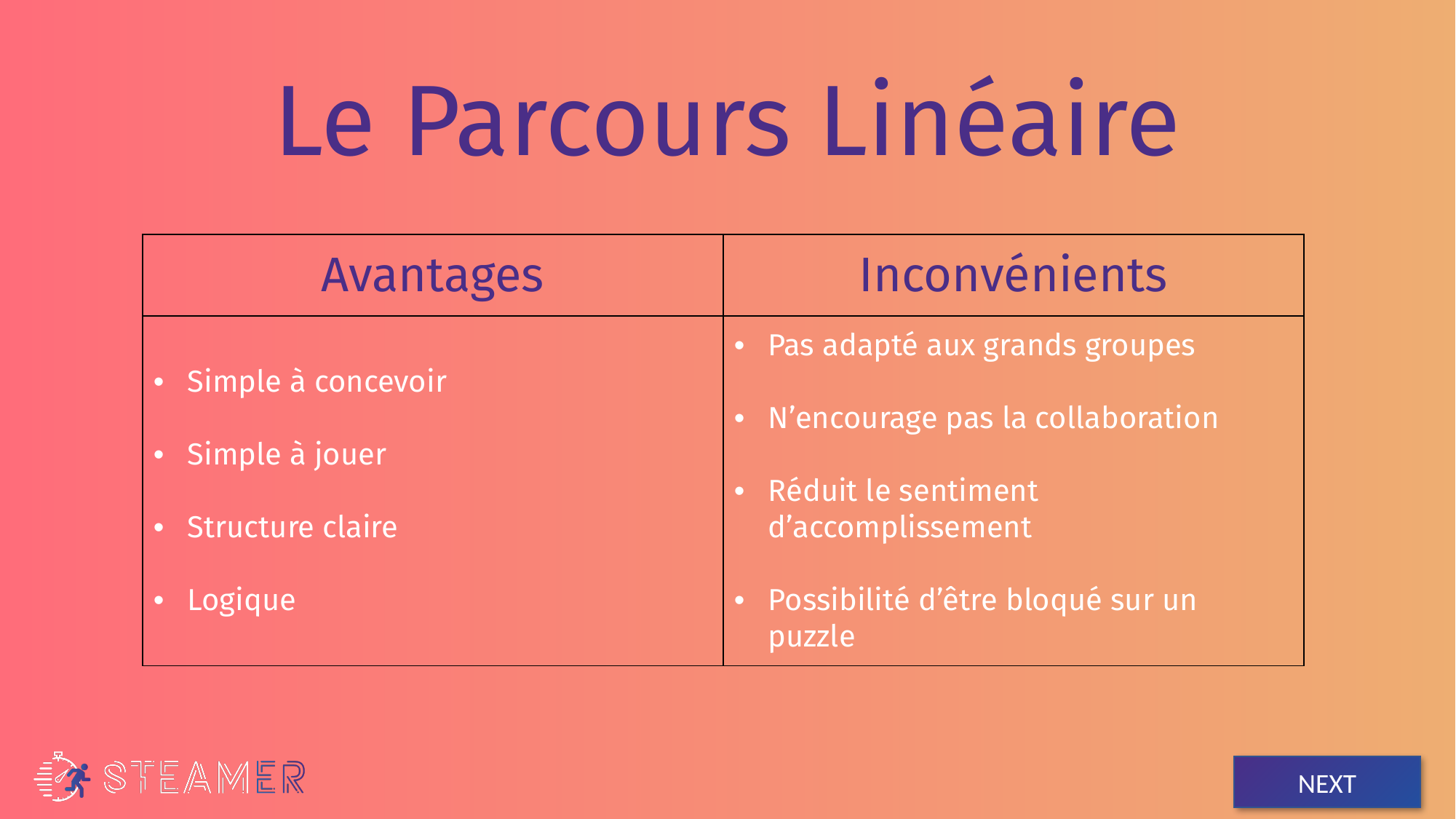

# Le Parcours Linéaire
| Avantages | Inconvénients |
| --- | --- |
| Simple à concevoir Simple à jouer Structure claire Logique | Pas adapté aux grands groupes N’encourage pas la collaboration Réduit le sentiment d’accomplissement Possibilité d’être bloqué sur un puzzle |
NEXT